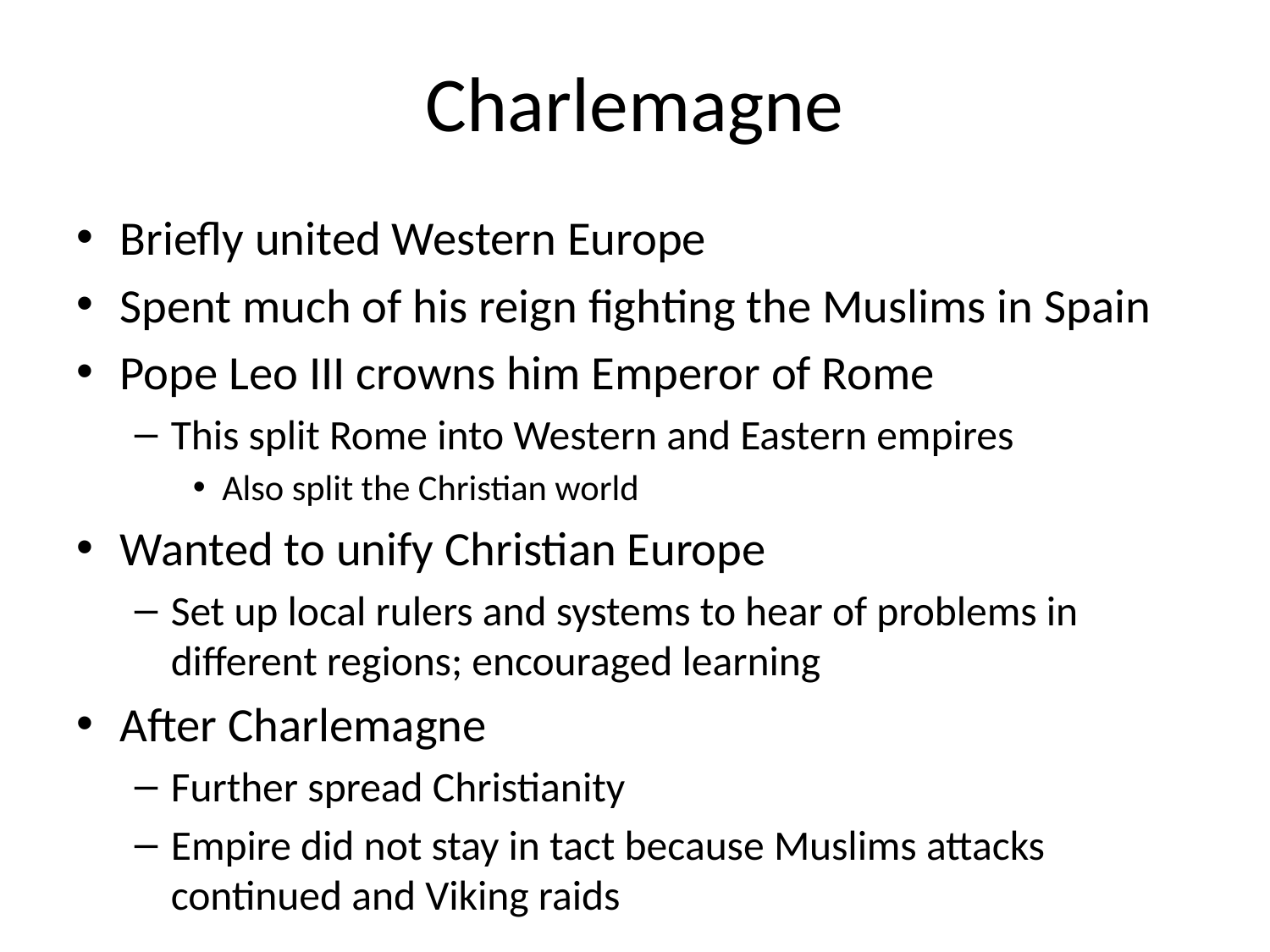

# Charlemagne
Briefly united Western Europe
Spent much of his reign fighting the Muslims in Spain
Pope Leo III crowns him Emperor of Rome
This split Rome into Western and Eastern empires
Also split the Christian world
Wanted to unify Christian Europe
Set up local rulers and systems to hear of problems in different regions; encouraged learning
After Charlemagne
Further spread Christianity
Empire did not stay in tact because Muslims attacks continued and Viking raids